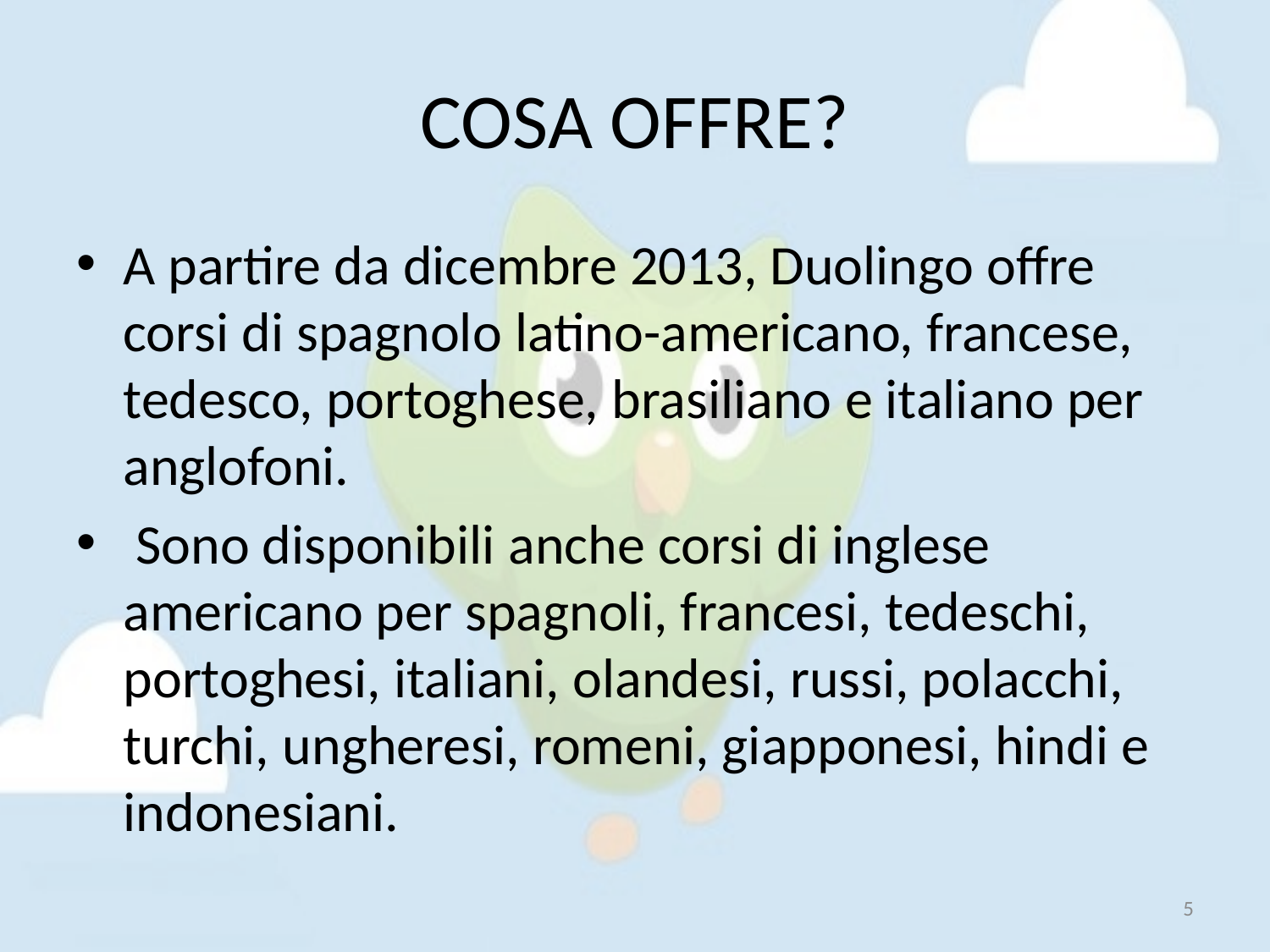

# COSA OFFRE?
A partire da dicembre 2013, Duolingo offre corsi di spagnolo latino-americano, francese, tedesco, portoghese, brasiliano e italiano per anglofoni.
 Sono disponibili anche corsi di inglese americano per spagnoli, francesi, tedeschi, portoghesi, italiani, olandesi, russi, polacchi, turchi, ungheresi, romeni, giapponesi, hindi e indonesiani.
5